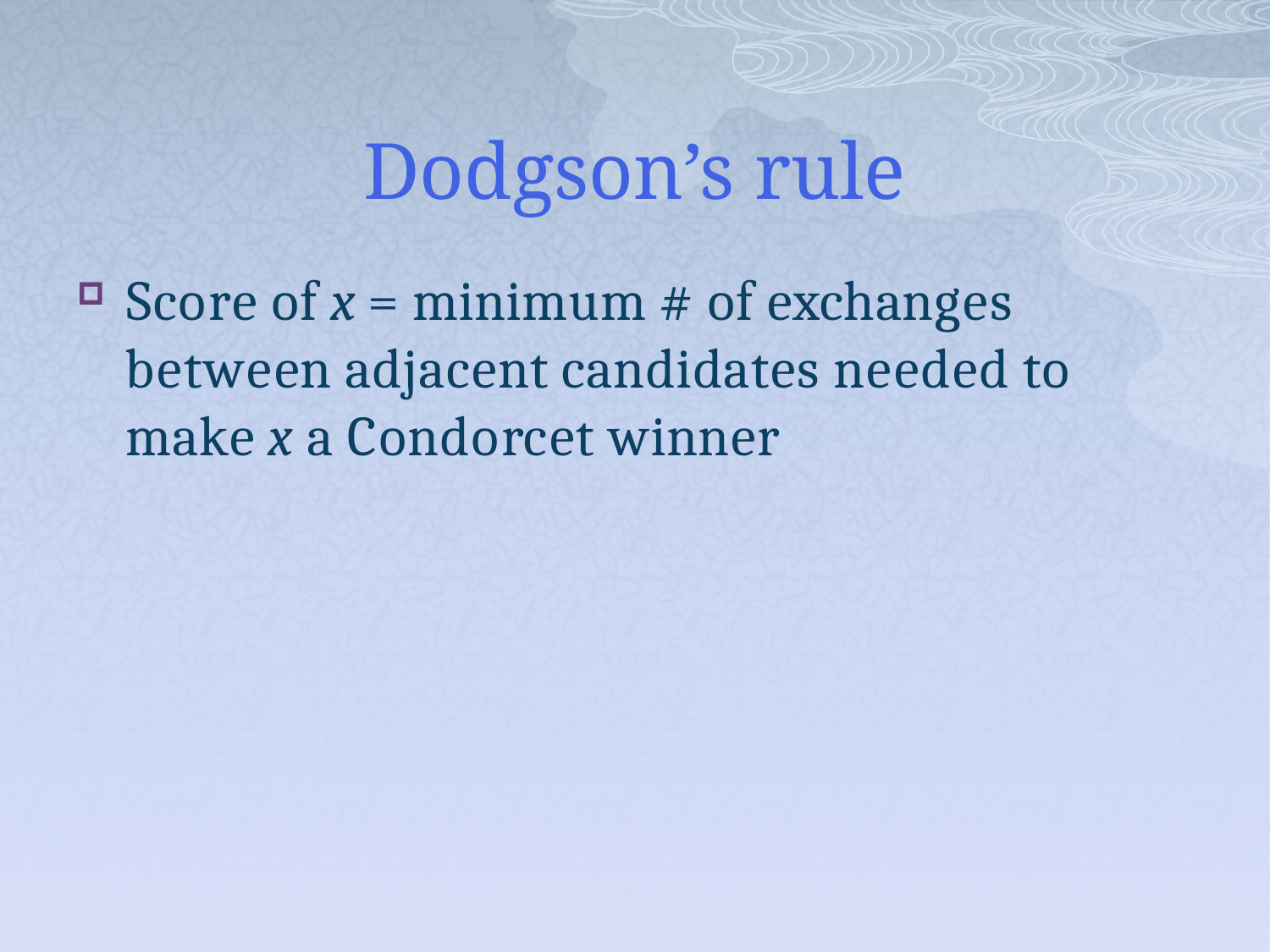

# Dodgson’s rule
Score of x = minimum # of exchanges between adjacent candidates needed to make x a Condorcet winner